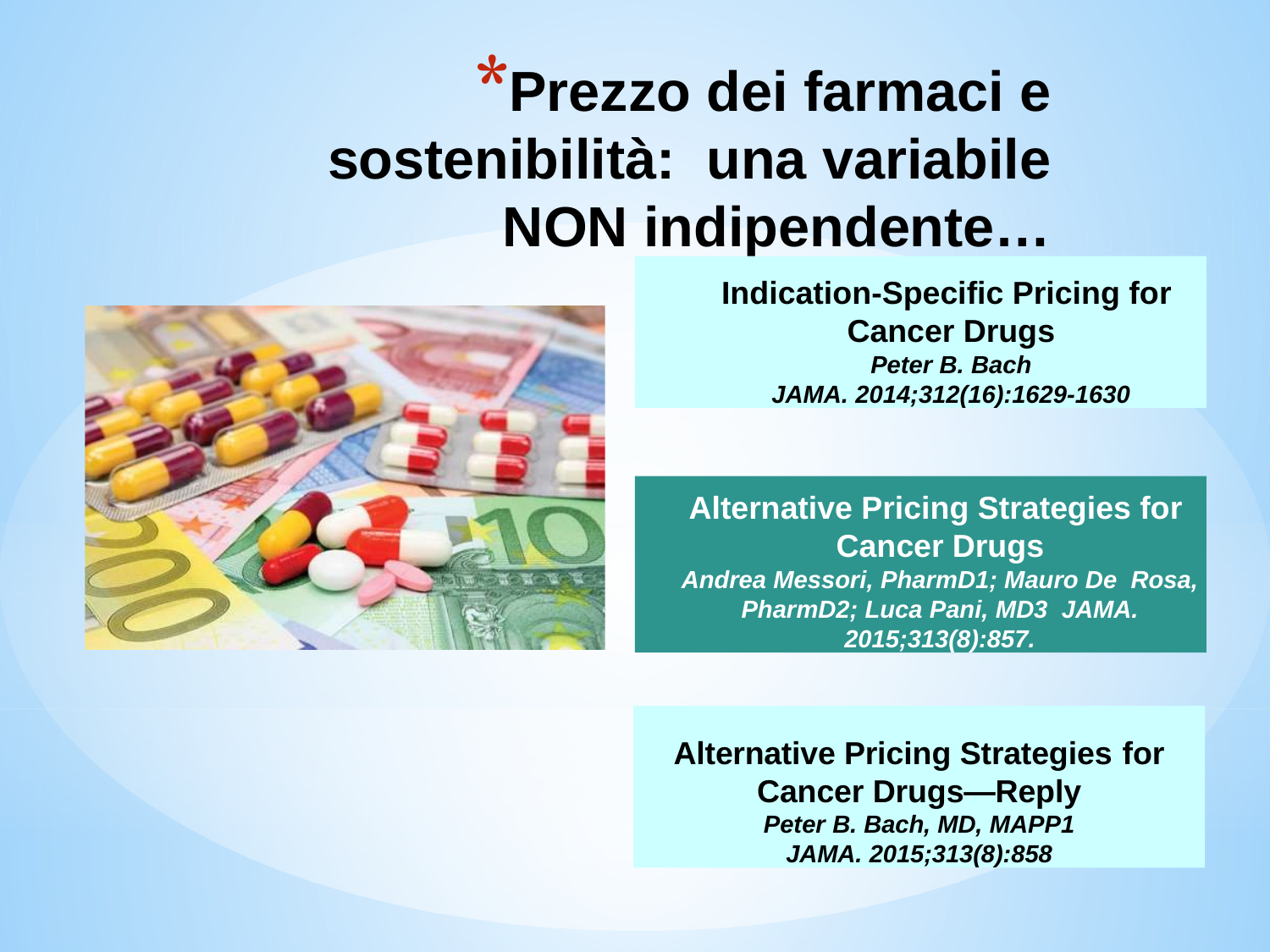

# Prezzo dei farmaci e sostenibilità:  una variabile NON indipendente…
Indication-Specific Pricing for  Cancer Drugs
Peter B. Bach
JAMA. 2014;312(16):1629-1630

Alternative Pricing Strategies for  Cancer Drugs
Andrea Messori, PharmD1; Mauro De  Rosa, PharmD2; Luca Pani, MD3  JAMA. 2015;313(8):857.
Alternative Pricing Strategies for
Cancer Drugs—Reply
Peter B. Bach, MD, MAPP1
JAMA. 2015;313(8):858